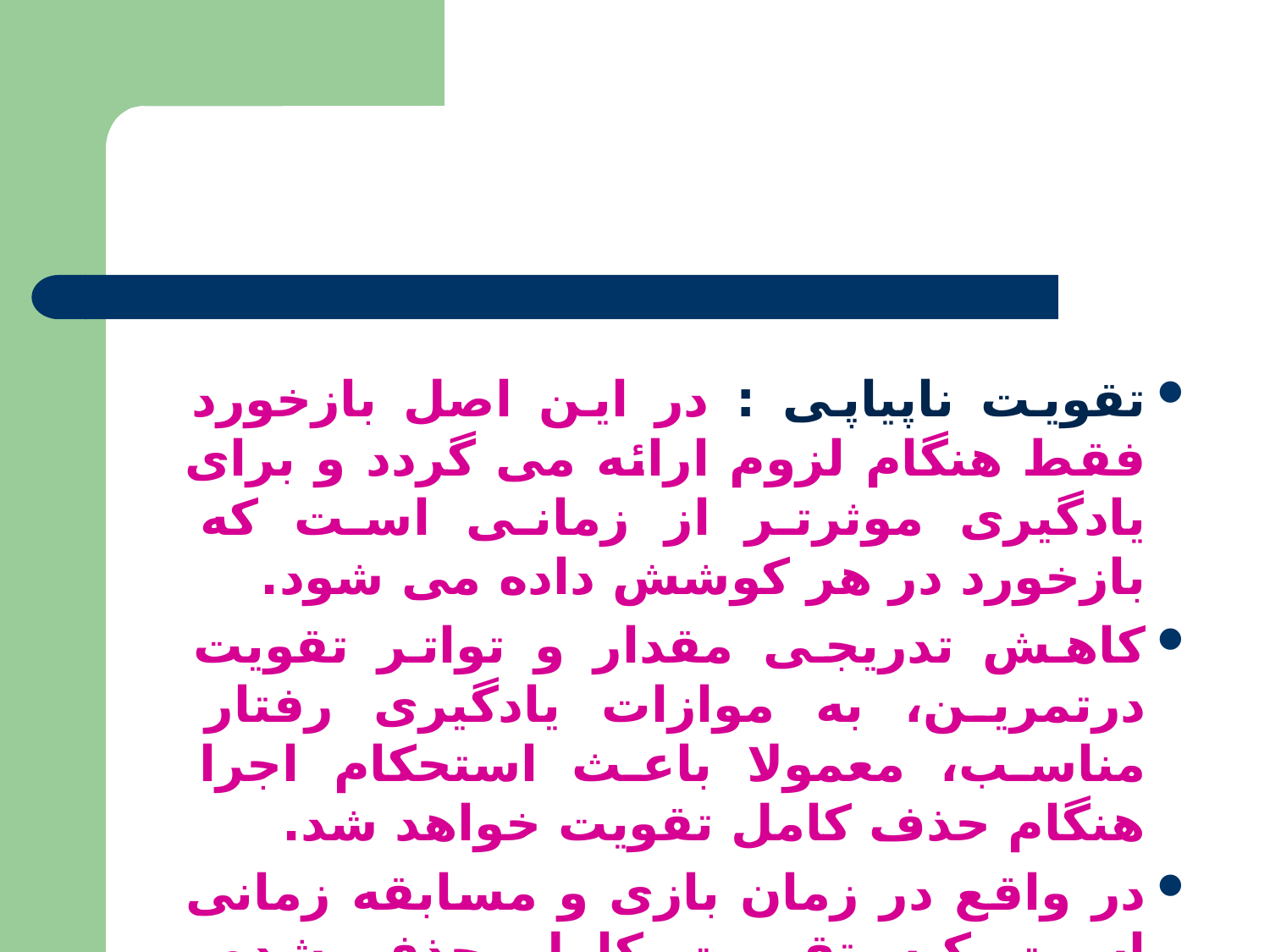

#
تقویت ناپیاپی : در این اصل بازخورد فقط هنگام لزوم ارائه می گردد و برای یادگیری موثرتر از زمانی است که بازخورد در هر کوشش داده می شود.
کاهش تدریجی مقدار و تواتر تقویت درتمرین، به موازات یادگیری رفتار مناسب، معمولا باعث استحکام اجرا هنگام حذف کامل تقویت خواهد شد.
در واقع در زمان بازی و مسابقه زمانی است که تقویت کامل حذف شده، بنابراین این روش، روش بسیار مفیدی برای این مواقع می باشد.